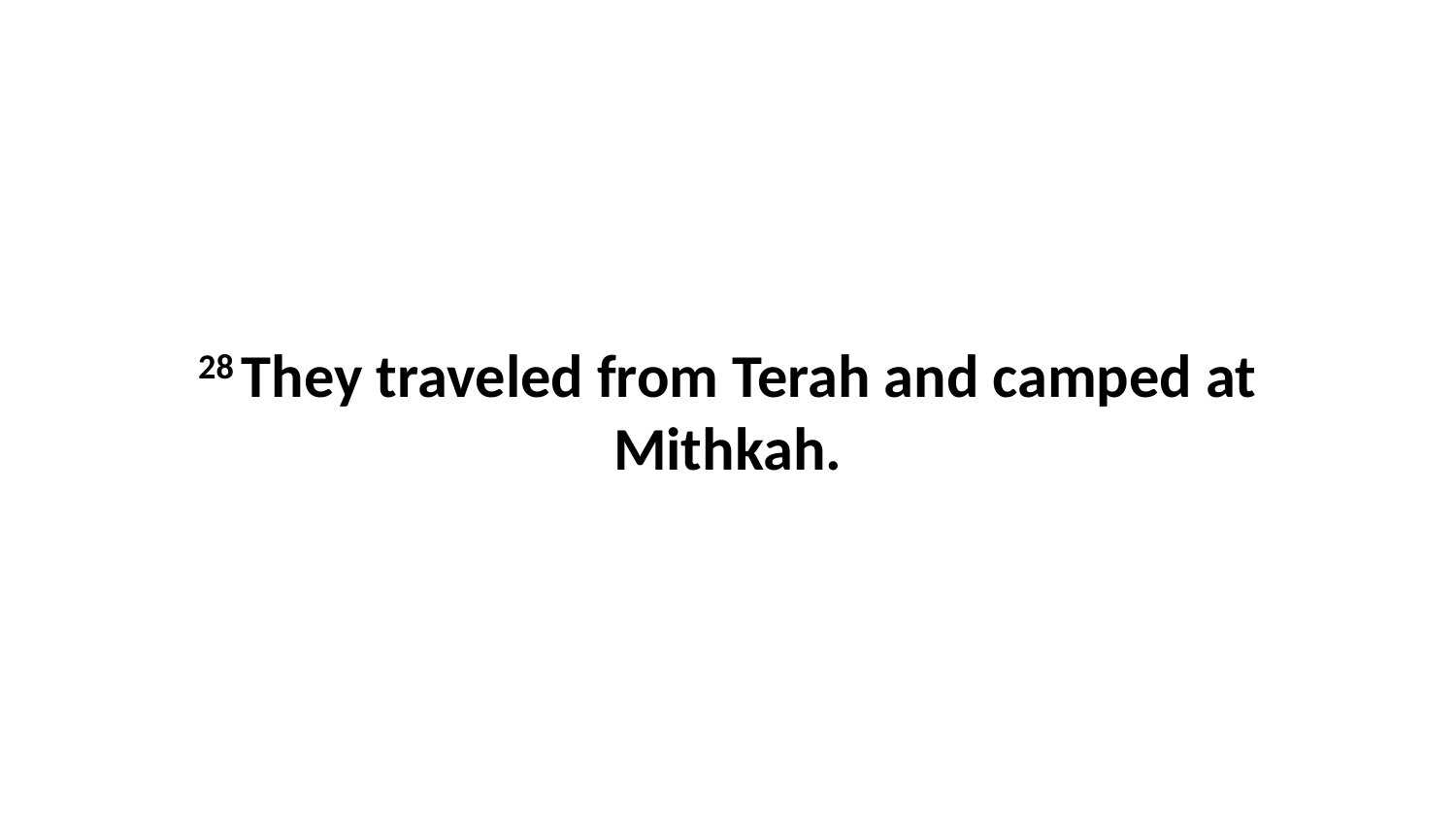

28 They traveled from Terah and camped at Mithkah.